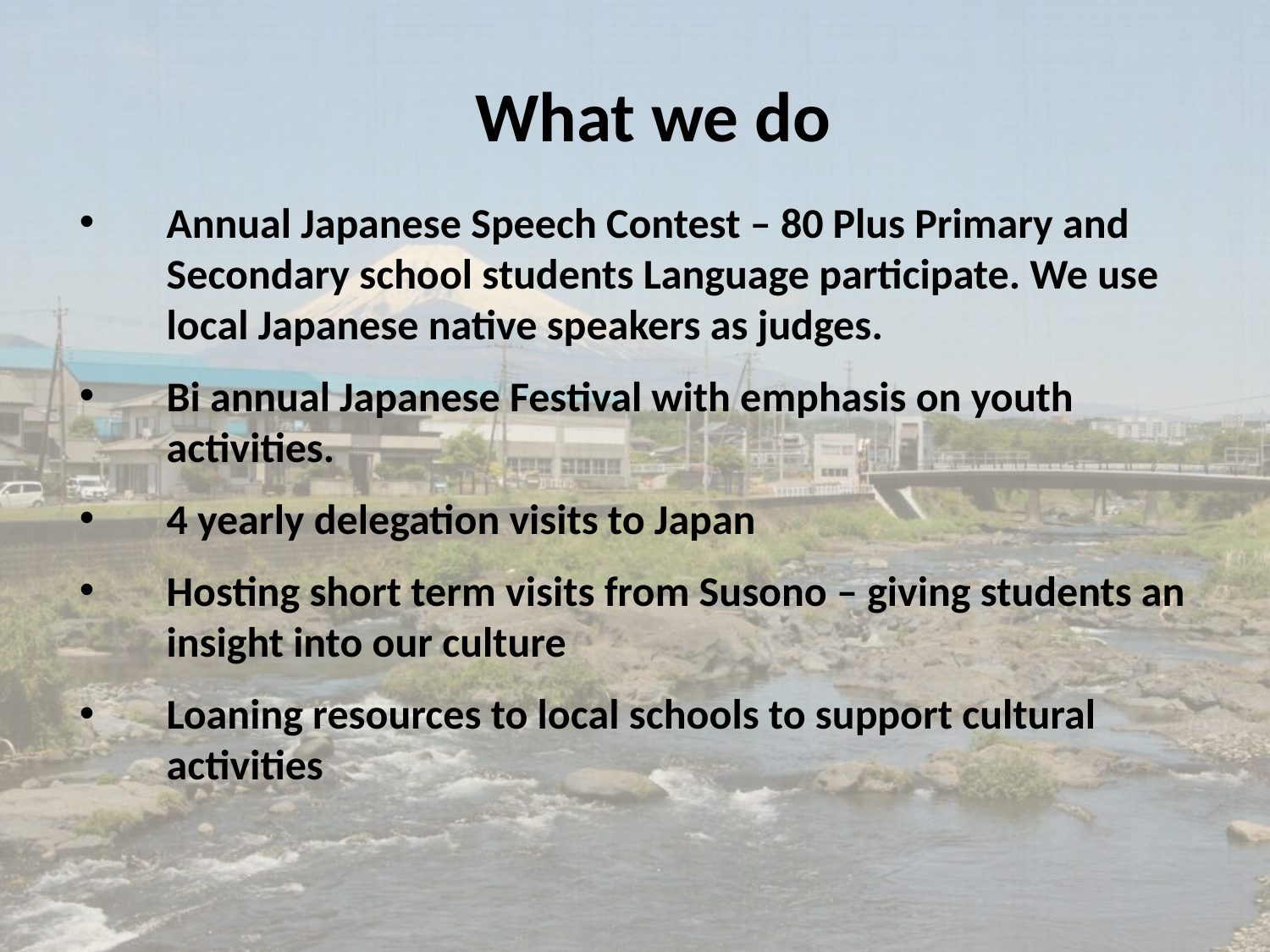

What we do

Annual Japanese Speech Contest – 80 Plus Primary and Secondary school students Language participate. We use local Japanese native speakers as judges.
Bi annual Japanese Festival with emphasis on youth activities.
4 yearly delegation visits to Japan
Hosting short term visits from Susono – giving students an insight into our culture
Loaning resources to local schools to support cultural activities